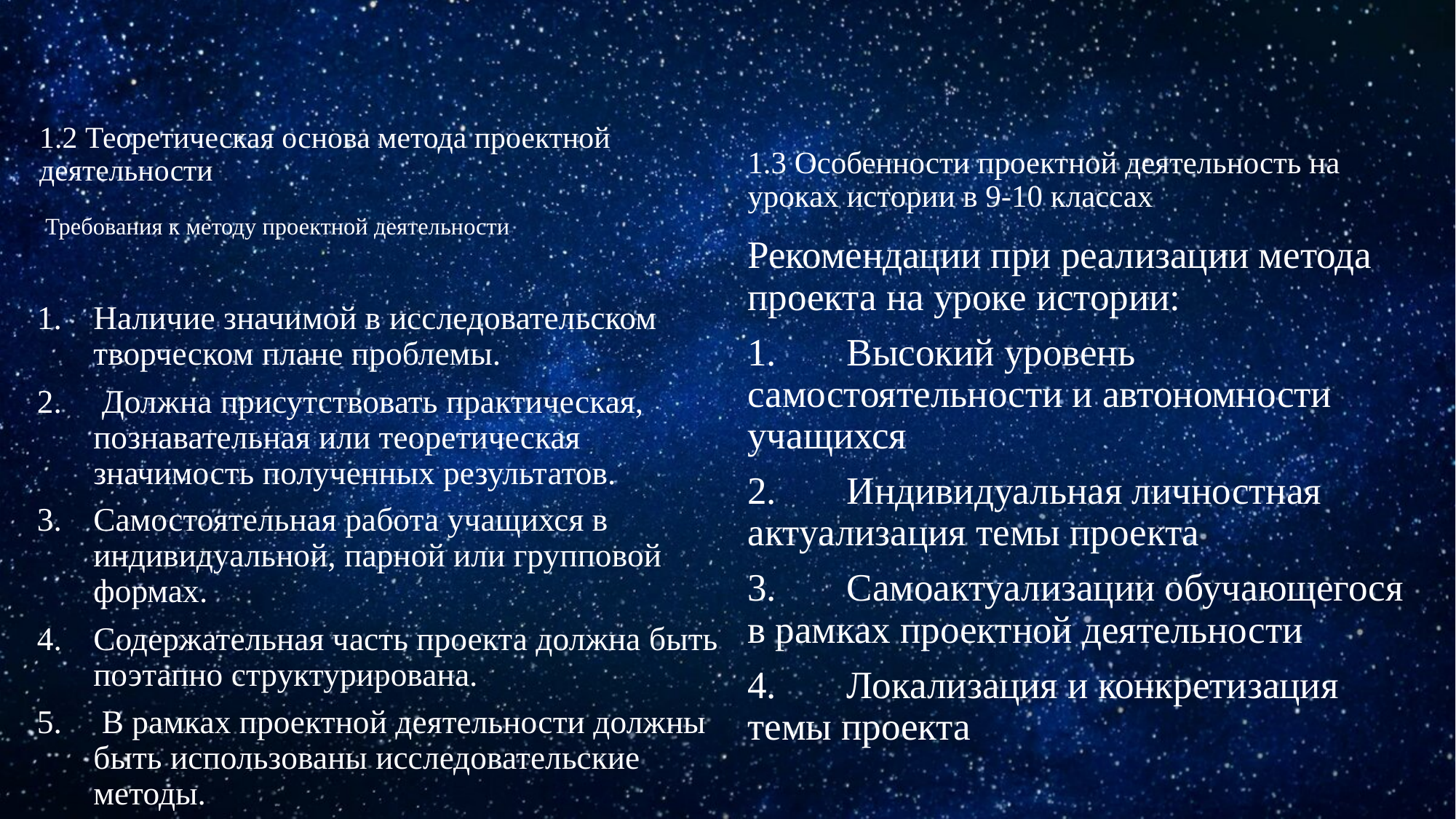

#
1.3 Особенности проектной деятельность на уроках истории в 9-10 классах
1.2 Теоретическая основа метода проектной деятельности
 Требования к методу проектной деятельности

Наличие значимой в исследовательском творческом плане проблемы.
 Должна присутствовать практическая, познавательная или теоретическая значимость полученных результатов.
Самостоятельная работа учащихся в индивидуальной, парной или групповой формах.
Содержательная часть проекта должна быть поэтапно структурирована.
 В рамках проектной деятельности должны быть использованы исследовательские методы.
Рекомендации при реализации метода проекта на уроке истории:
1.	Высокий уровень самостоятельности и автономности учащихся
2.	Индивидуальная личностная актуализация темы проекта
3.	Самоактуализации обучающегося в рамках проектной деятельности
4.	Локализация и конкретизация темы проекта